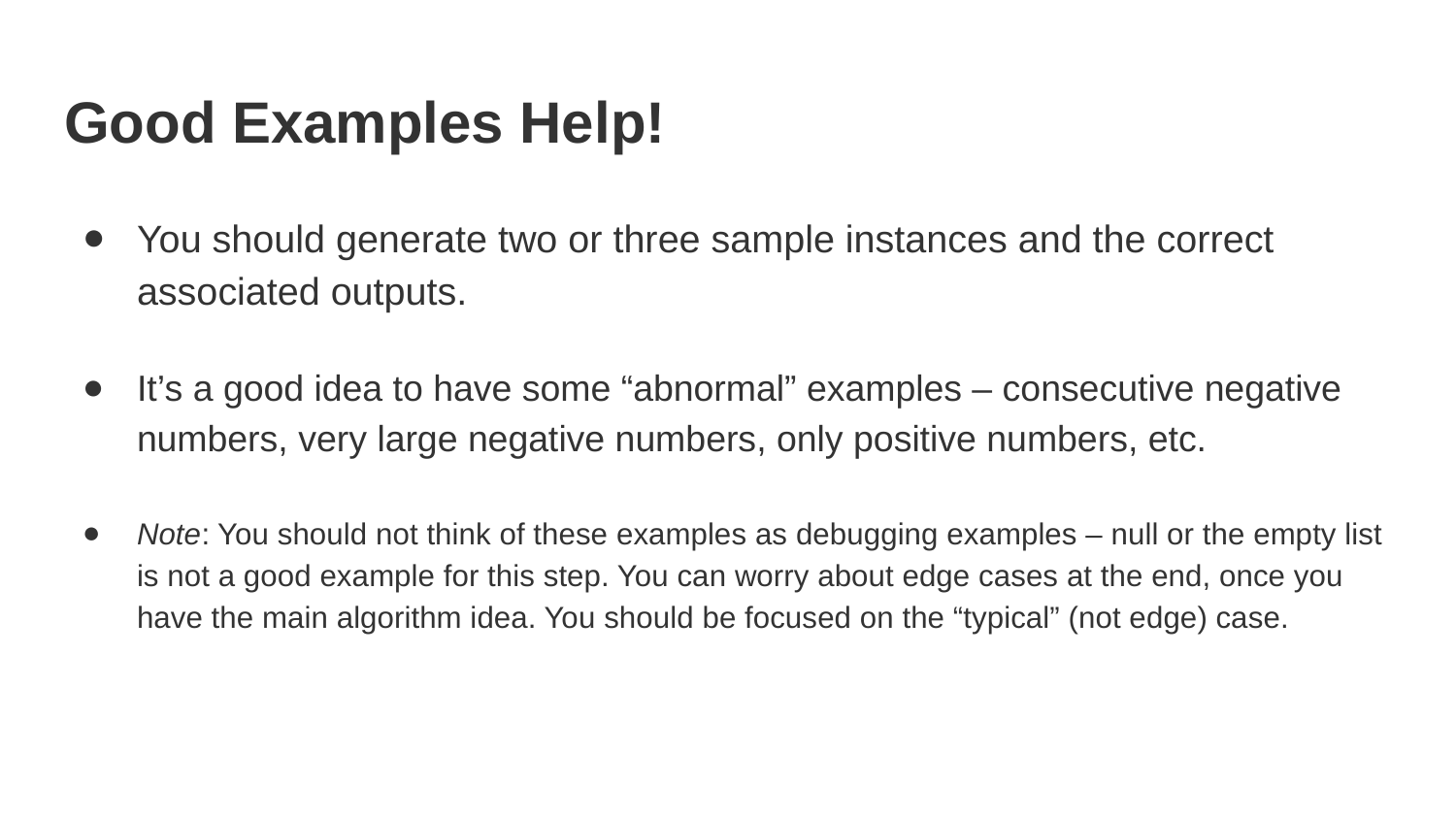

# Good Examples Help!
You should generate two or three sample instances and the correct associated outputs.
It’s a good idea to have some “abnormal” examples – consecutive negative numbers, very large negative numbers, only positive numbers, etc.
Note: You should not think of these examples as debugging examples – null or the empty list is not a good example for this step. You can worry about edge cases at the end, once you have the main algorithm idea. You should be focused on the “typical” (not edge) case.